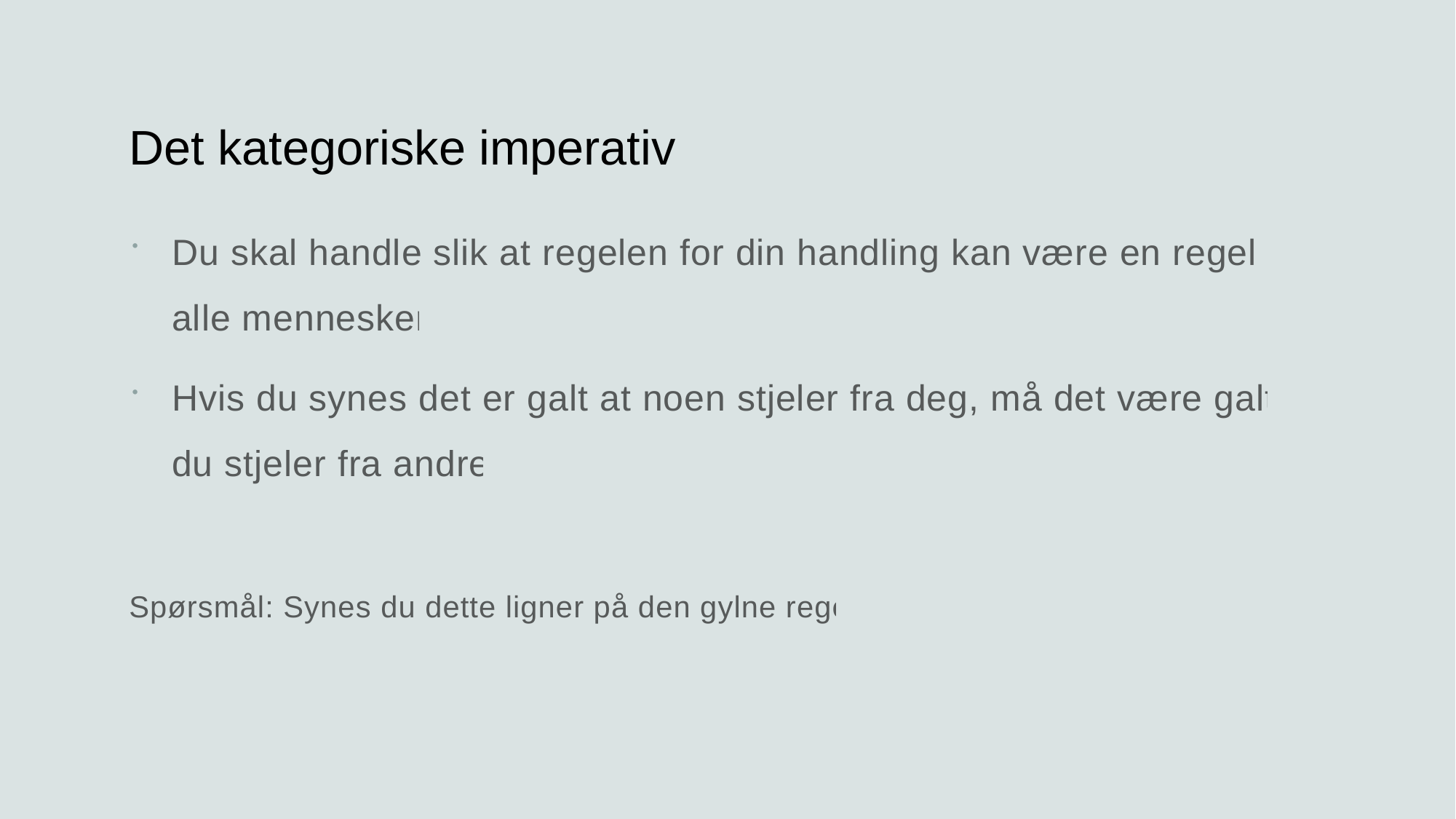

# Det kategoriske imperativ
Du skal handle slik at regelen for din handling kan være en regel for alle mennesker
Hvis du synes det er galt at noen stjeler fra deg, må det være galt at du stjeler fra andre.

Spørsmål: Synes du dette ligner på den gylne regel?